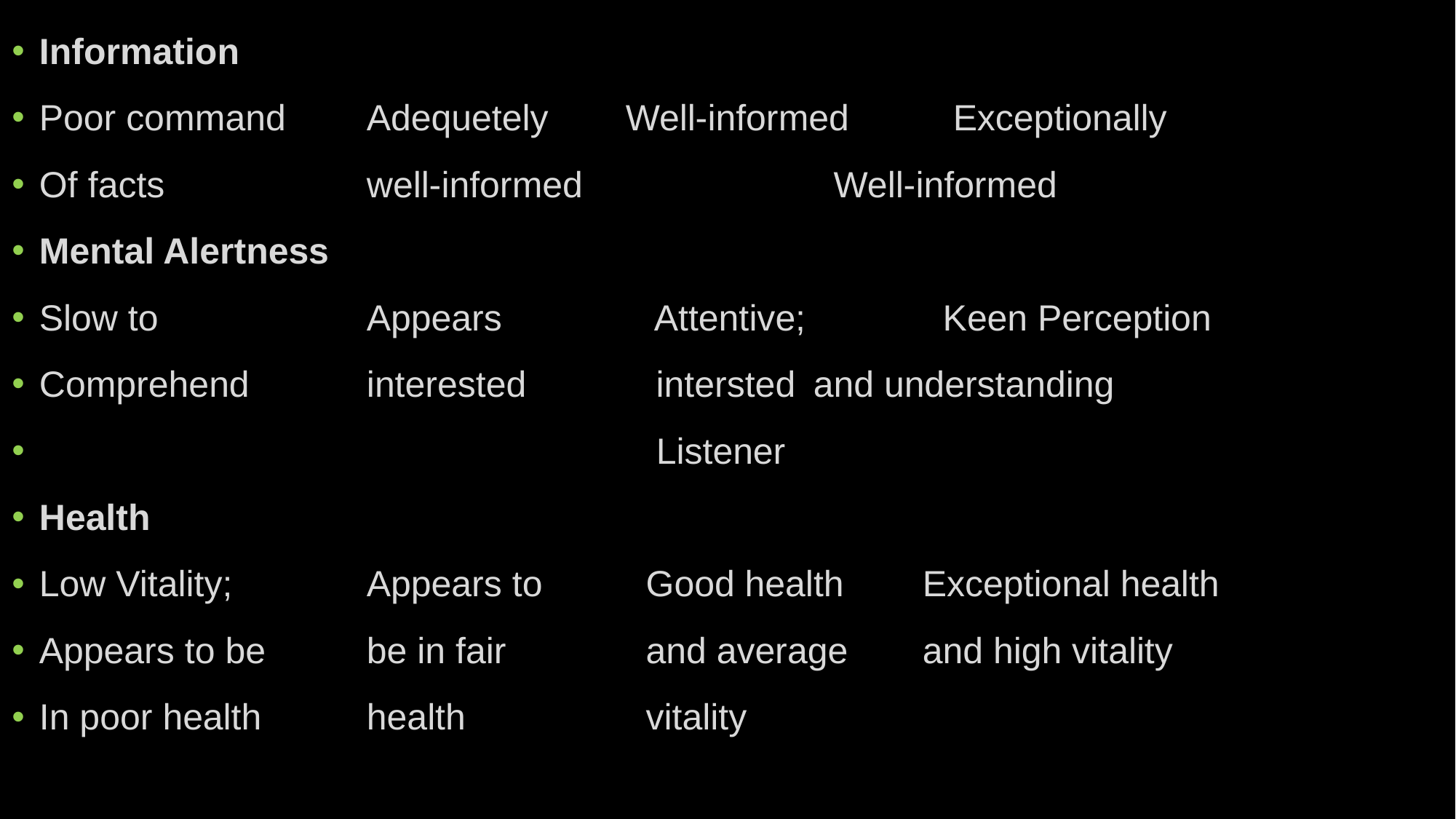

#
Information
Poor command	Adequetely	    Well-informed	    Exceptionally
Of facts		well-informed			   Well-informed
Mental Alertness
Slow to		Appears	       Attentive;	   Keen Perception
Comprehend		interested	       intersted	 and understanding
					       Listener
Health
Low Vitality;		Appears to	      Good health	 Exceptional health
Appears to be	be in fair	      and average	 and high vitality
In poor health	health		      vitality